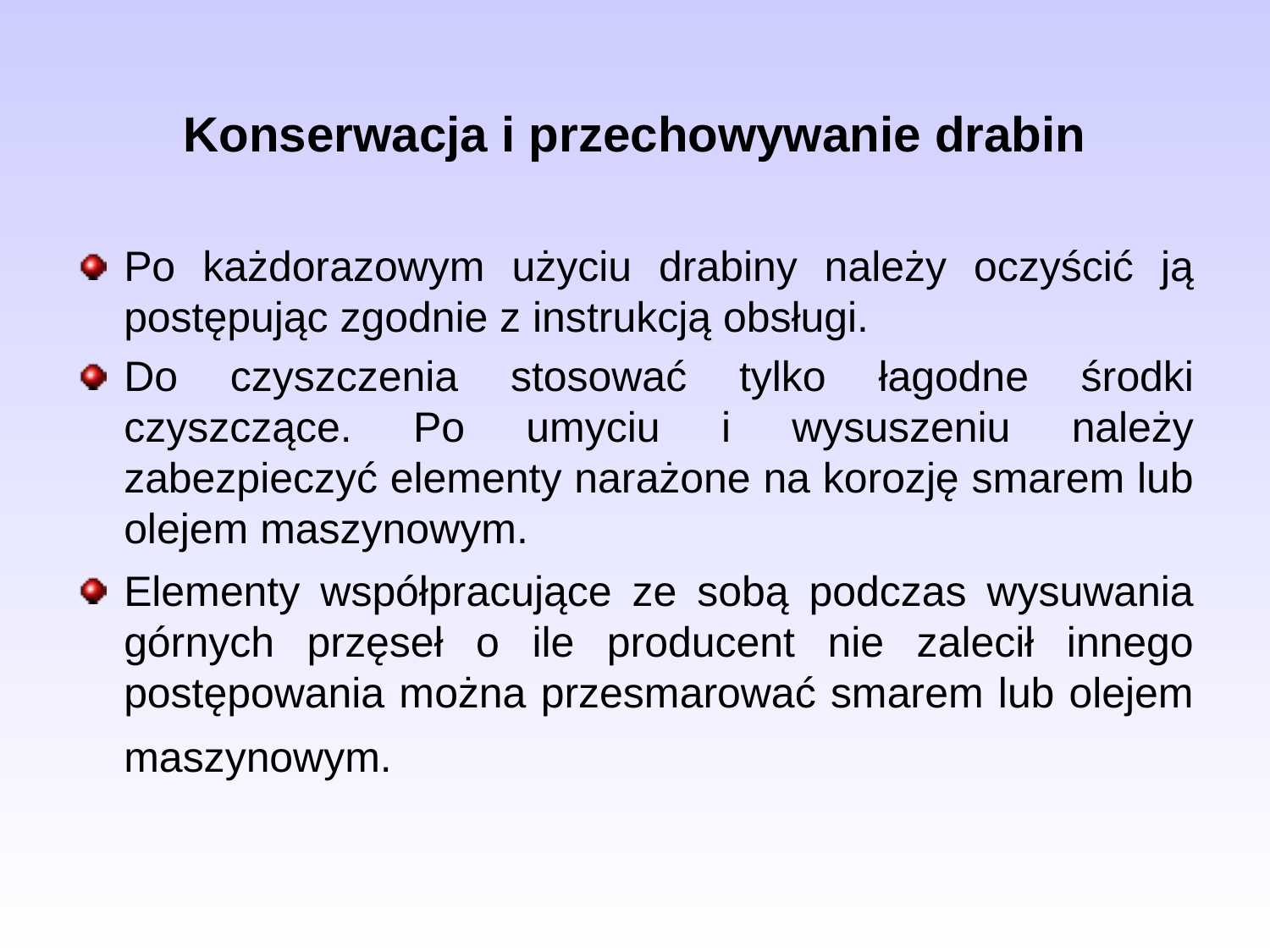

Konserwacja i przechowywanie drabin

Po każdorazowym użyciu drabiny należy oczyścić ją postępując zgodnie z instrukcją obsługi.
Do czyszczenia stosować tylko łagodne środki czyszczące. Po umyciu i wysuszeniu należy zabezpieczyć elementy narażone na korozję smarem lub olejem maszynowym.
Elementy współpracujące ze sobą podczas wysuwania górnych przęseł o ile producent nie zalecił innego postępowania można przesmarować smarem lub olejem maszynowym.